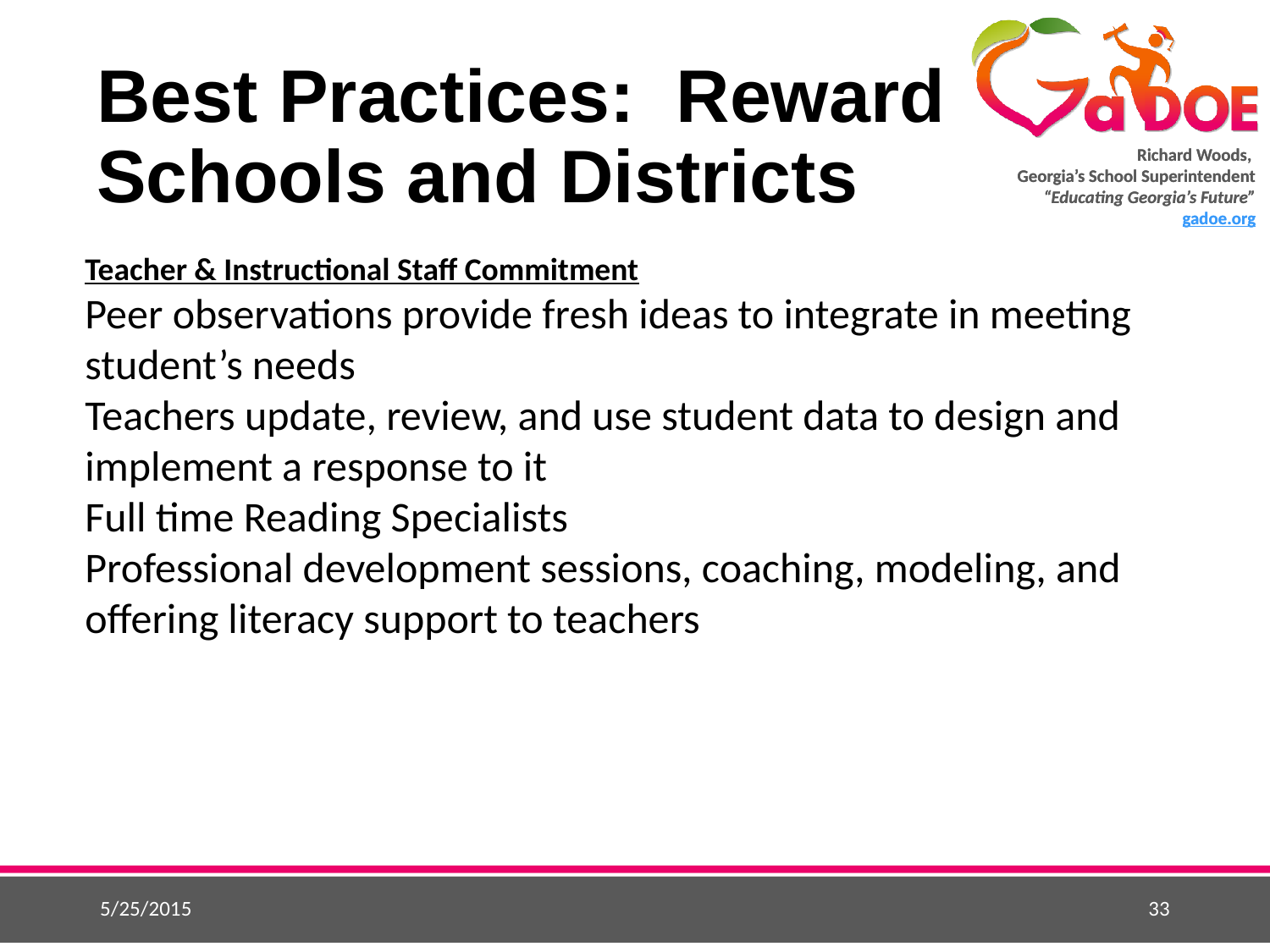

# Best Practices:  Reward Schools and Districts
Teacher & Instructional Staff Commitment
Peer observations provide fresh ideas to integrate in meeting student’s needs
Teachers update, review, and use student data to design and implement a response to it
Full time Reading Specialists
Professional development sessions, coaching, modeling, and offering literacy support to teachers

5/25/2015
33